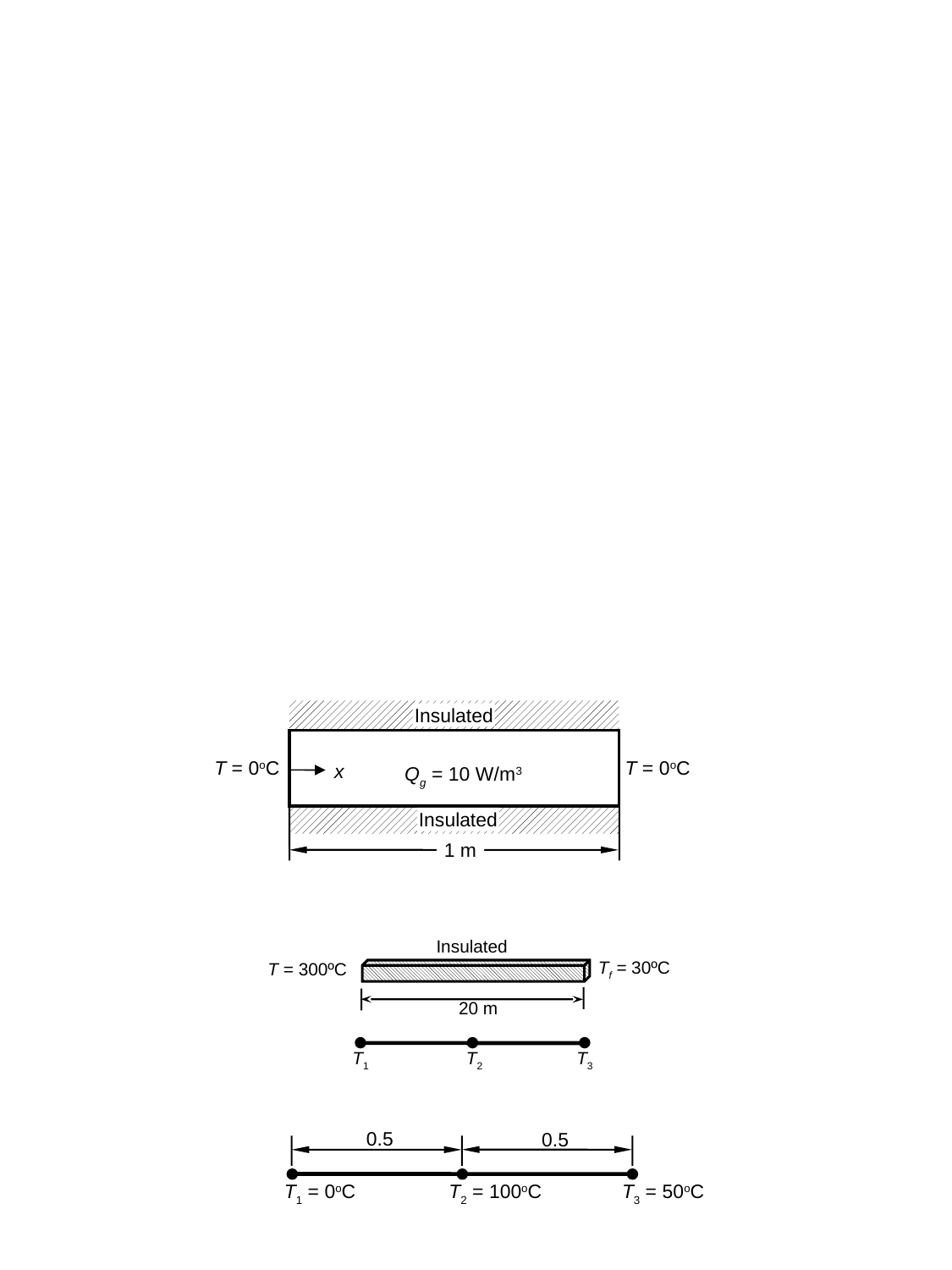

Insulated

T = 0oC
T = 0oC
x
Qg = 10 W/m3

Insulated
1 m

Insulated
Tf = 30ºC
T = 300ºC

20 m

T1
T2
T3
0.5
0.5

T1 = 0oC
T2 = 100oC
T3 = 50oC